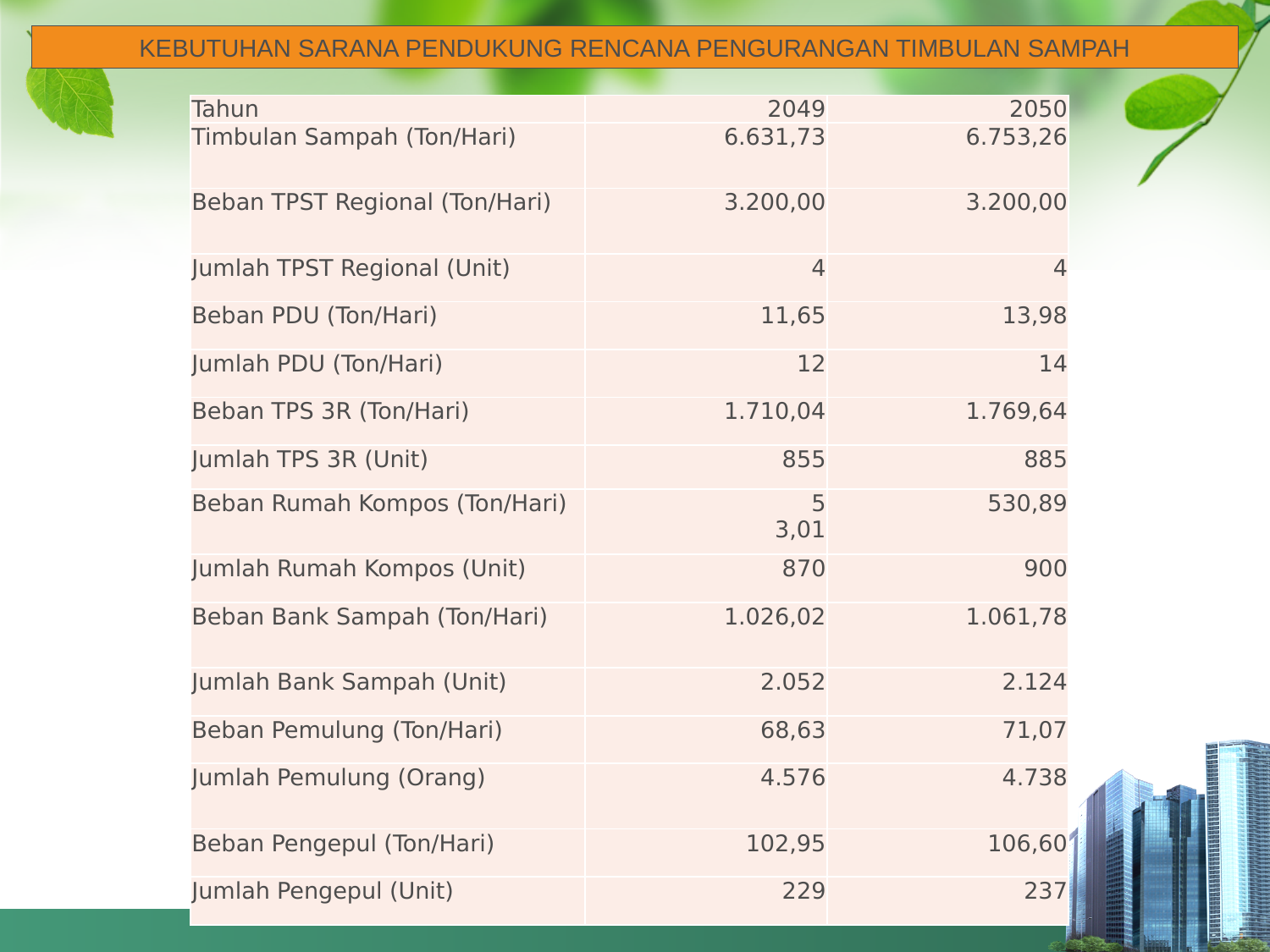

KEBUTUHAN SARANA PENDUKUNG RENCANA PENGURANGAN TIMBULAN SAMPAH
| Tahun | 2049 | 2050 |
| --- | --- | --- |
| Timbulan Sampah (Ton/Hari) | 6.631,73 | 6.753,26 |
| Beban TPST Regional (Ton/Hari) | 3.200,00 | 3.200,00 |
| Jumlah TPST Regional (Unit) | 4 | 4 |
| Beban PDU (Ton/Hari) | 11,65 | 13,98 |
| Jumlah PDU (Ton/Hari) | 12 | 14 |
| Beban TPS 3R (Ton/Hari) | 1.710,04 | 1.769,64 |
| Jumlah TPS 3R (Unit) | 855 | 885 |
| Beban Rumah Kompos (Ton/Hari) | 5 3,01 | 530,89 |
| Jumlah Rumah Kompos (Unit) | 870 | 900 |
| Beban Bank Sampah (Ton/Hari) | 1.026,02 | 1.061,78 |
| Jumlah Bank Sampah (Unit) | 2.052 | 2.124 |
| Beban Pemulung (Ton/Hari) | 68,63 | 71,07 |
| Jumlah Pemulung (Orang) | 4.576 | 4.738 |
| Beban Pengepul (Ton/Hari) | 102,95 | 106,60 |
| Jumlah Pengepul (Unit) | 229 | 237 |